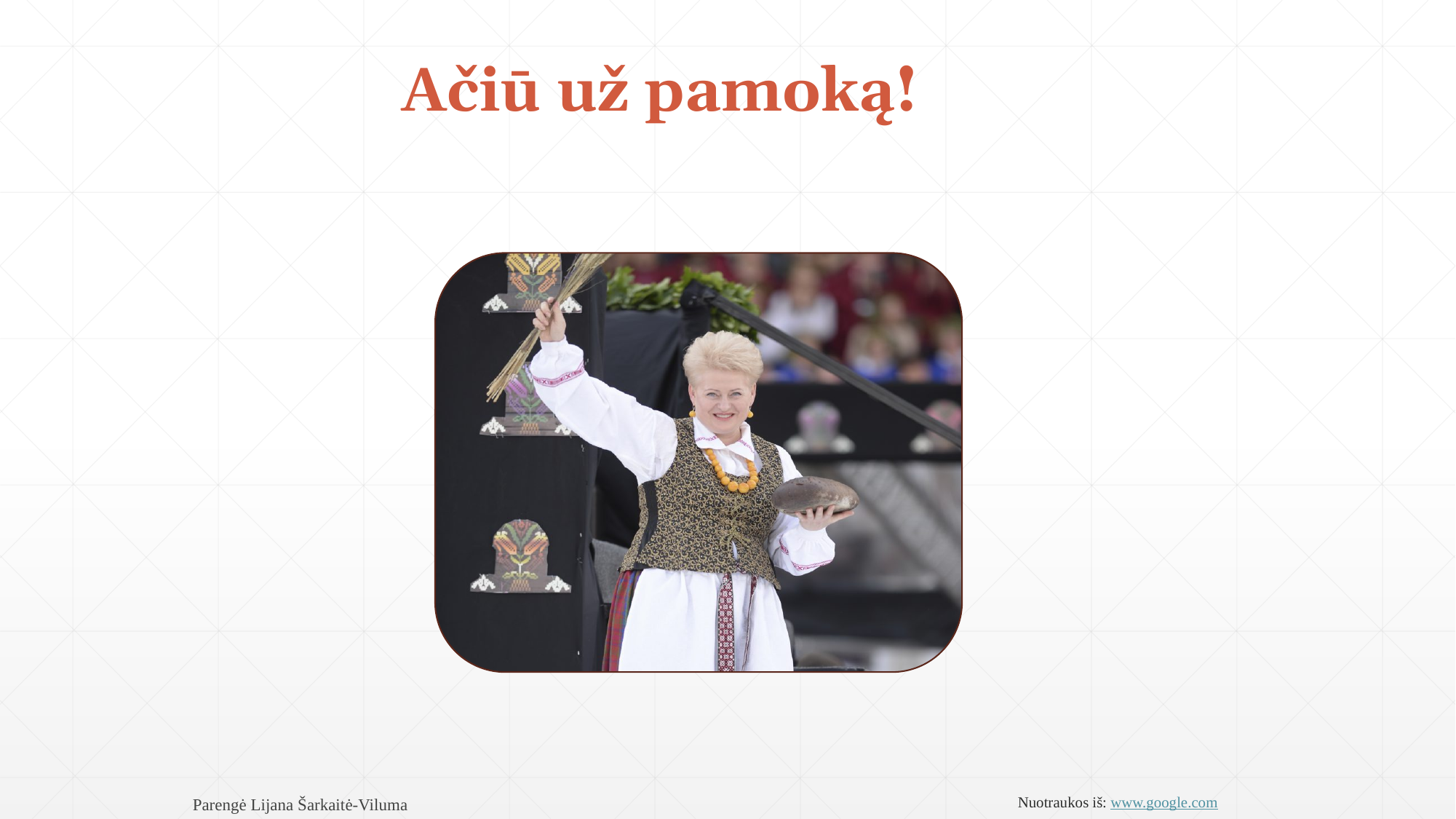

Ačiū už pamoką!

Nuotraukos iš: www.google.com
Parengė Lijana Šarkaitė-Viluma